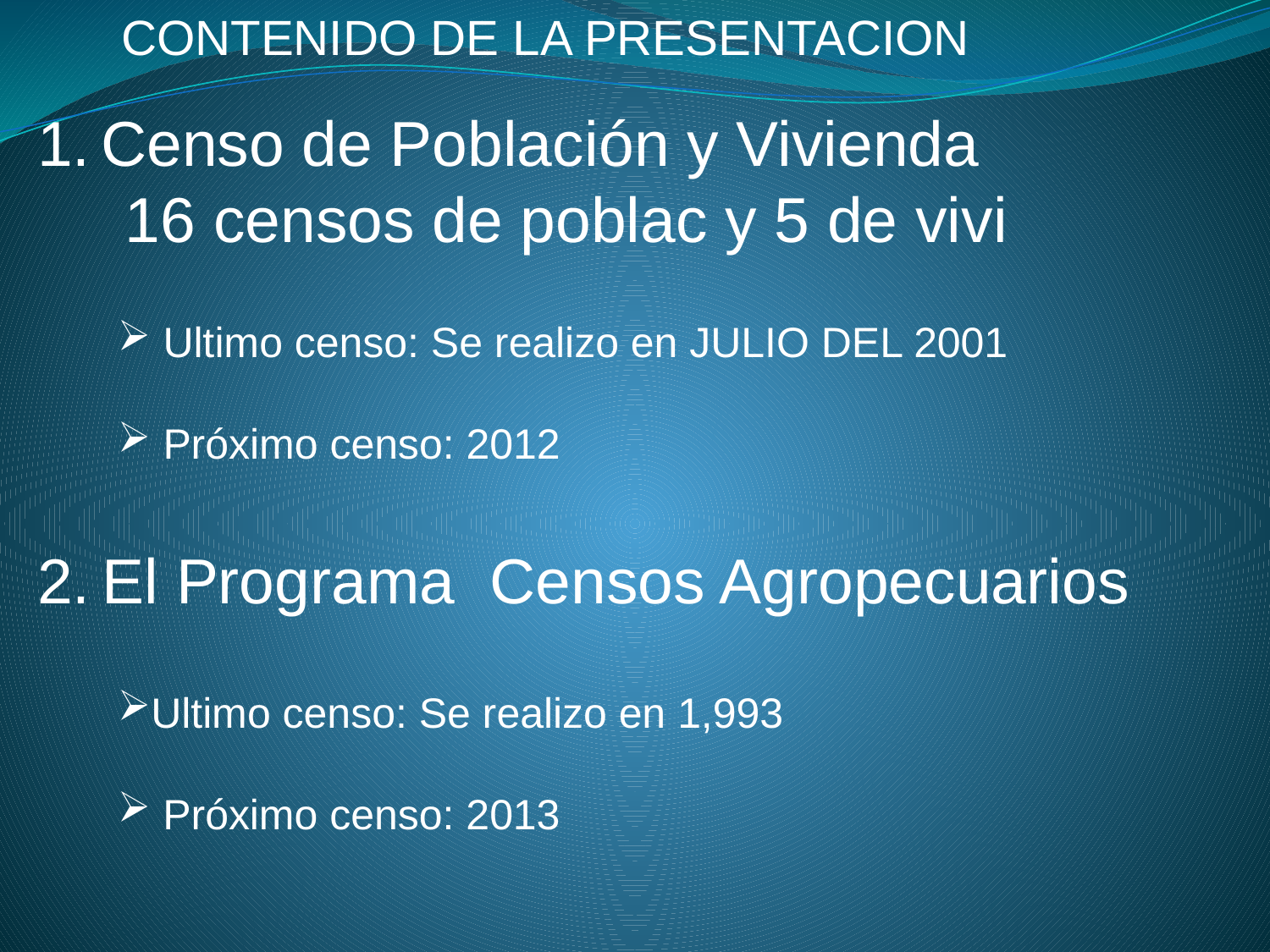

CONTENIDO DE LA PRESENTACION
Censo de Población y Vivienda
     16 censos de poblac y 5 de vivi
 Ultimo censo: Se realizo en JULIO DEL 2001

 Próximo censo: 2012
2. El Programa  Censos Agropecuarios

Ultimo censo: Se realizo en 1,993

 Próximo censo: 2013